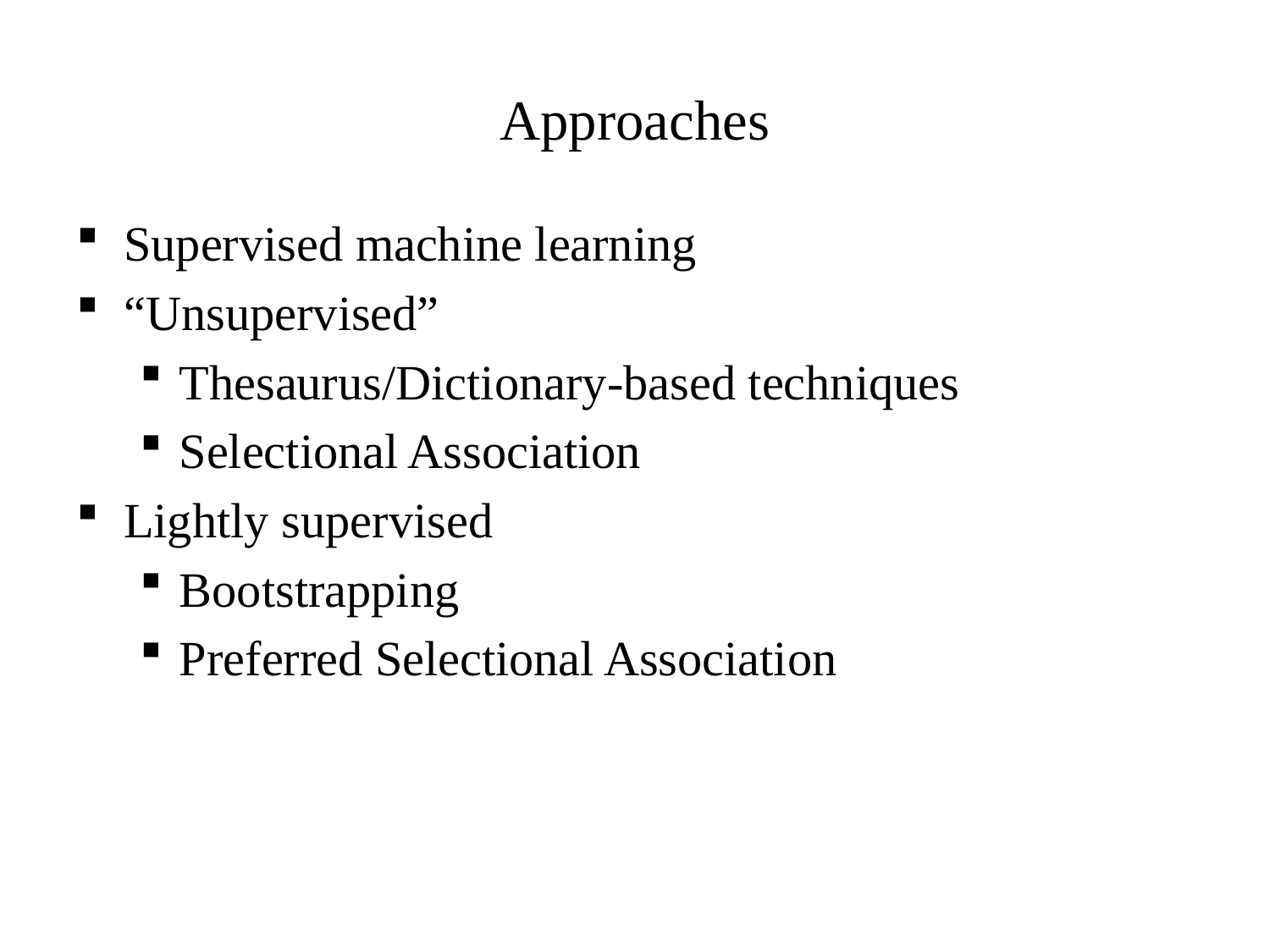

Approaches
Supervised machine learning
“Unsupervised”
Thesaurus/Dictionary-based techniques
Selectional Association
Lightly supervised
Bootstrapping
Preferred Selectional Association